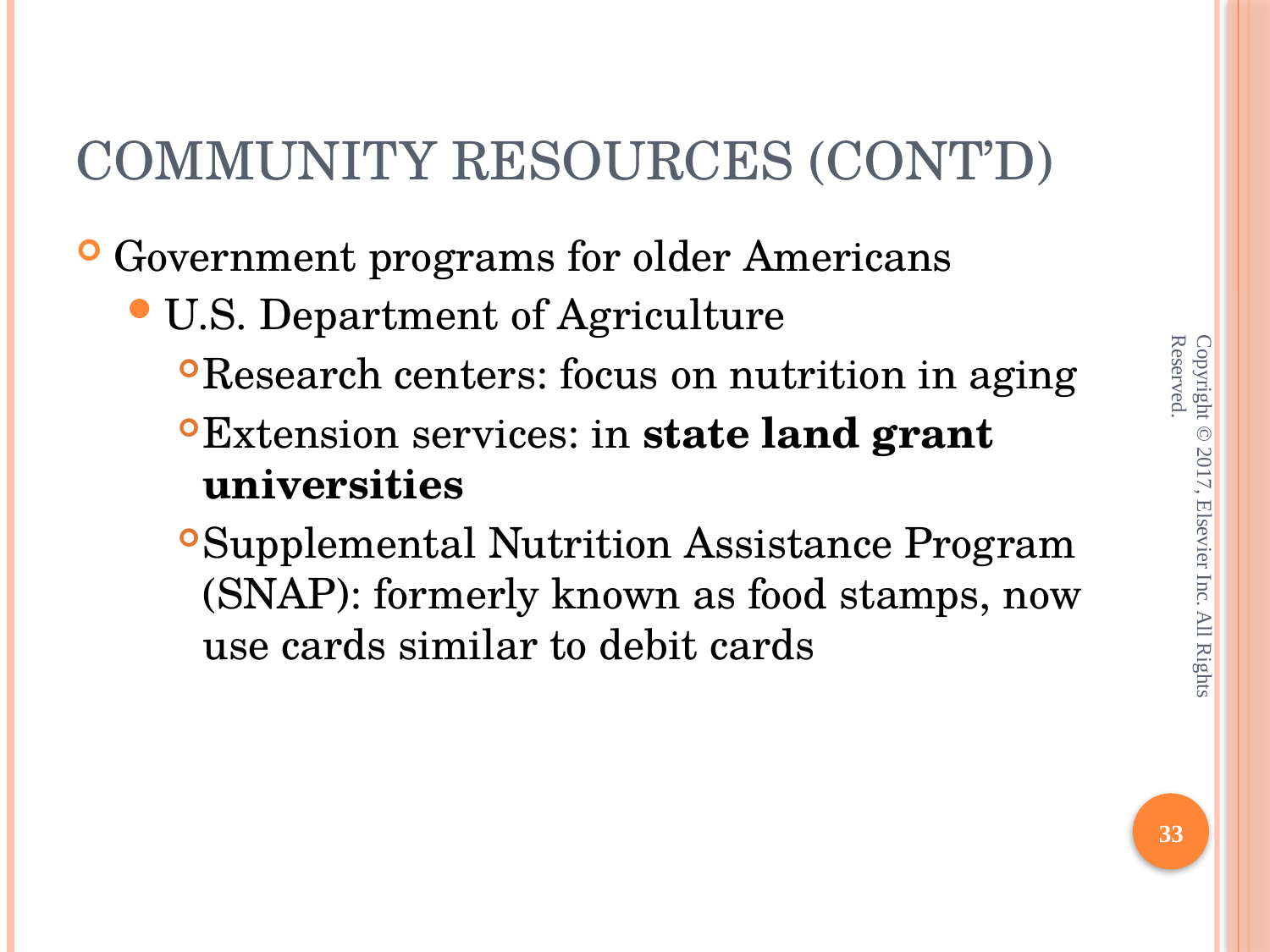

# Community Resources (cont’d)
Government programs for older Americans
U.S. Department of Agriculture
Research centers: focus on nutrition in aging
Extension services: in state land grant universities
Supplemental Nutrition Assistance Program (SNAP): formerly known as food stamps, now use cards similar to debit cards
Copyright © 2017, Elsevier Inc. All Rights Reserved.
33